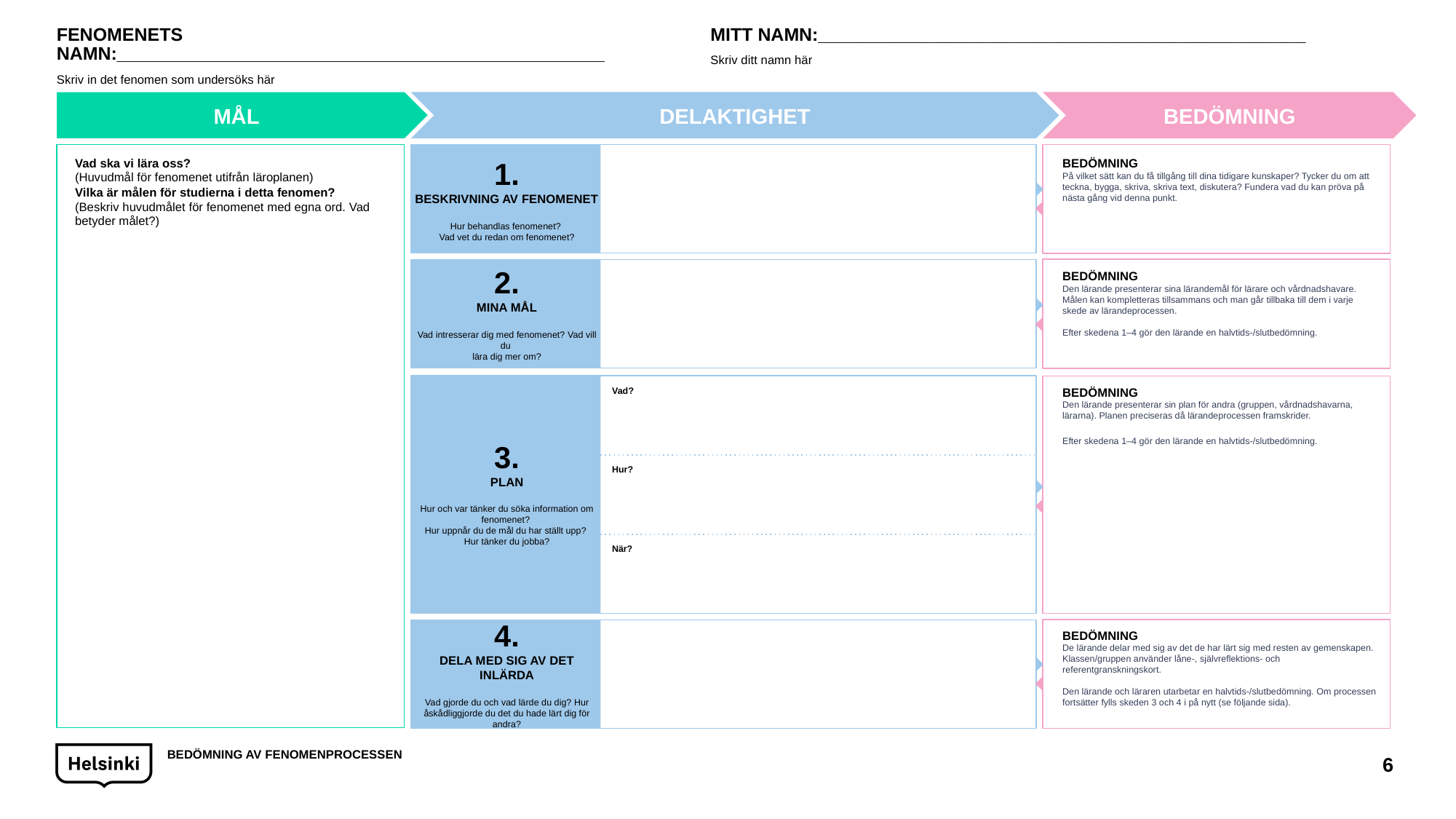

FENOMENETS NAMN:________________________________________________
Skriv in det fenomen som undersöks här
MITT NAMN:________________________________________________
Skriv ditt namn här
BEDÖMNING
MÅL
DELAKTIGHET

1.
BESKRIVNING AV FENOMENET

Hur behandlas fenomenet?
Vad vet du redan om fenomenet?
a
DELAKTIGHET
Vad ska vi lära oss?
(Huvudmål för fenomenet utifrån läroplanen)
Vilka är målen för studierna i detta fenomen?
(Beskriv huvudmålet för fenomenet med egna ord. Vad betyder målet?)

BEDÖMNING
På vilket sätt kan du få tillgång till dina tidigare kunskaper? Tycker du om att teckna, bygga, skriva, skriva text, diskutera? Fundera vad du kan pröva på nästa gång vid denna punkt.

2.
MINA MÅL

Vad intresserar dig med fenomenet? Vad vill du
lära dig mer om?

BEDÖMNING
Den lärande presenterar sina lärandemål för lärare och vårdnadshavare. Målen kan kompletteras tillsammans och man går tillbaka till dem i varje skede av lärandeprocessen.

Efter skedena 1–4 gör den lärande en halvtids-/slutbedömning.

3.
PLAN

Hur och var tänker du söka information om fenomenet?
Hur uppnår du de mål du har ställt upp?
Hur tänker du jobba?

BEDÖMNING
Den lärande presenterar sin plan för andra (gruppen, vårdnadshavarna, lärarna). Planen preciseras då lärandeprocessen framskrider.

Efter skedena 1–4 gör den lärande en halvtids-/slutbedömning.

Vad?

Hur?

När?

4.
DELA MED SIG AV DET INLÄRDA

Vad gjorde du och vad lärde du dig? Hur åskådliggjorde du det du hade lärt dig för andra?

BEDÖMNING
De lärande delar med sig av det de har lärt sig med resten av gemenskapen. Klassen/gruppen använder låne-, självreflektions- och referentgranskningskort.

Den lärande och läraren utarbetar en halvtids-/slutbedömning. Om processen fortsätter fylls skeden 3 och 4 i på nytt (se följande sida).

BEDÖMNING AV FENOMENPROCESSEN
6